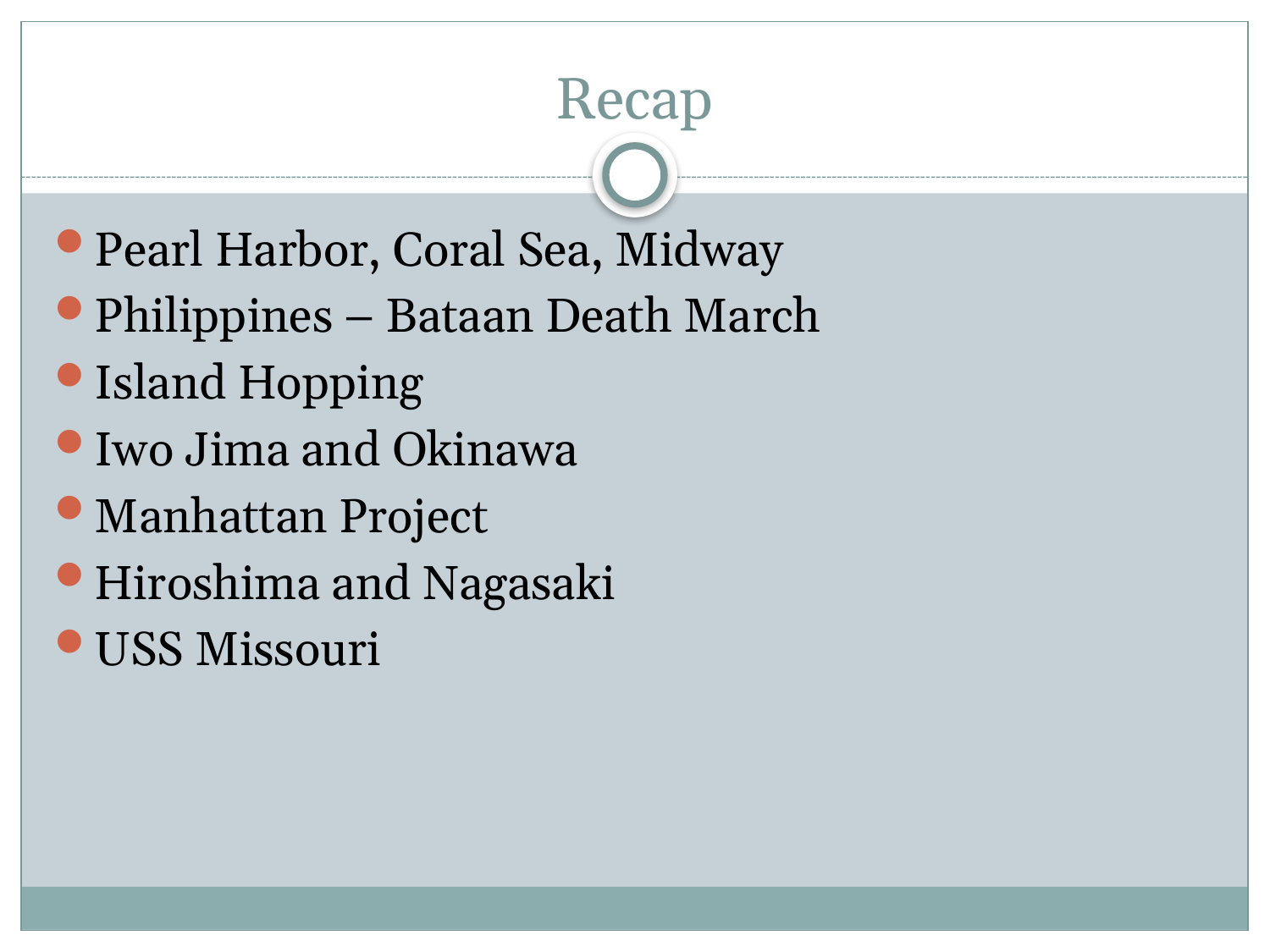

# Recap
Pearl Harbor, Coral Sea, Midway
Philippines – Bataan Death March
Island Hopping
Iwo Jima and Okinawa
Manhattan Project
Hiroshima and Nagasaki
USS Missouri